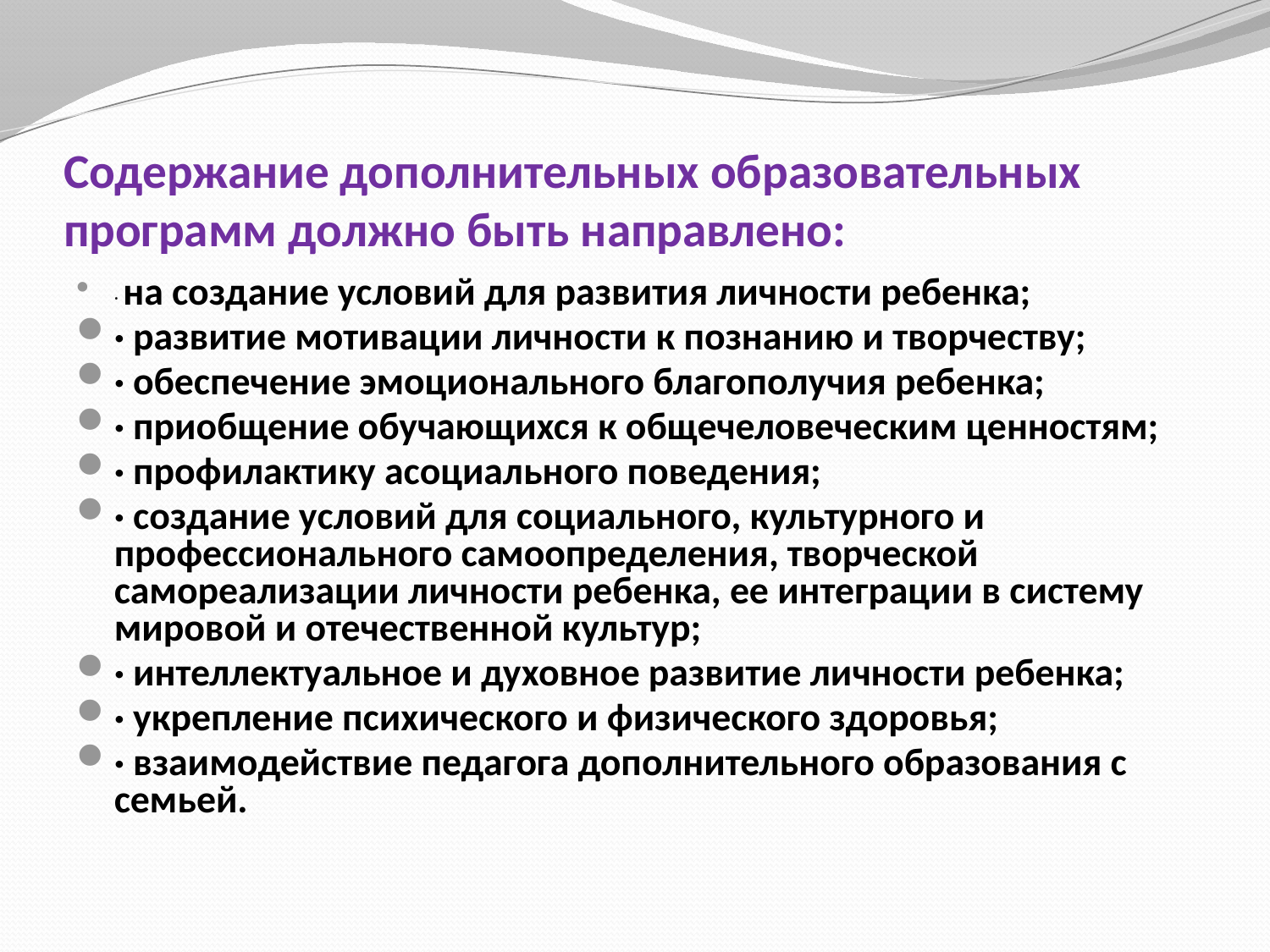

# Содержание дополнительных образовательных программ должно быть направлено:
· на создание условий для развития личности ребенка;
· развитие мотивации личности к познанию и творчеству;
· обеспечение эмоционального благополучия ребенка;
· приобщение обучающихся к общечеловеческим ценностям;
· профилактику асоциального поведения;
· создание условий для социального, культурного и профессионального самоопределения, творческой самореализации личности ребенка, ее интеграции в систему мировой и отечественной культур;
· интеллектуальное и духовное развитие личности ребенка;
· укрепление психического и физического здоровья;
· взаимодействие педагога дополнительного образования с семьей.